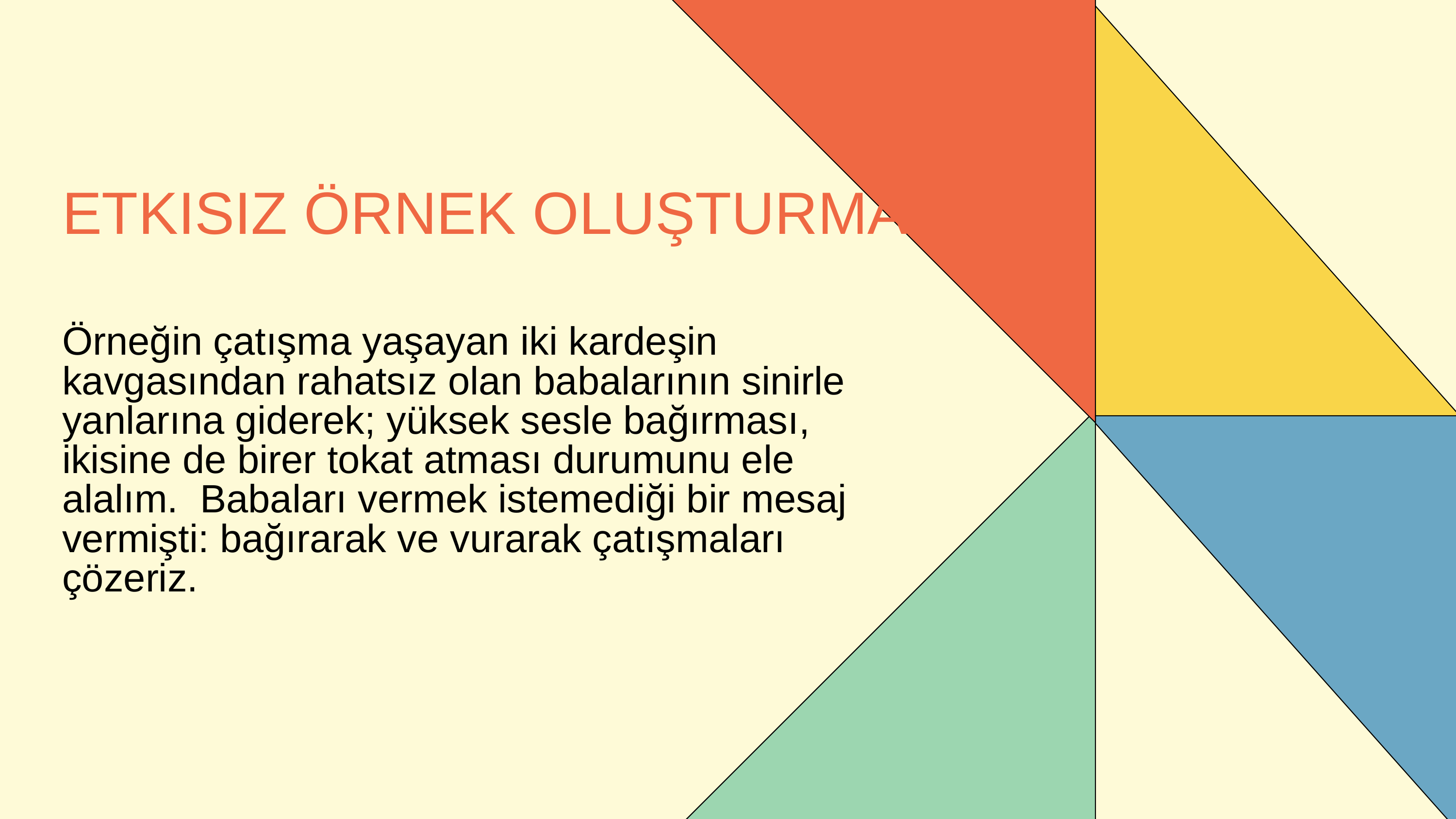

ETKISIZ ÖRNEK OLUŞTURMA
Örneğin çatışma yaşayan iki kardeşin kavgasından rahatsız olan babalarının sinirle yanlarına giderek; yüksek sesle bağırması, ikisine de birer tokat atması durumunu ele alalım.  Babaları vermek istemediği bir mesaj vermişti: bağırarak ve vurarak çatışmaları çözeriz.